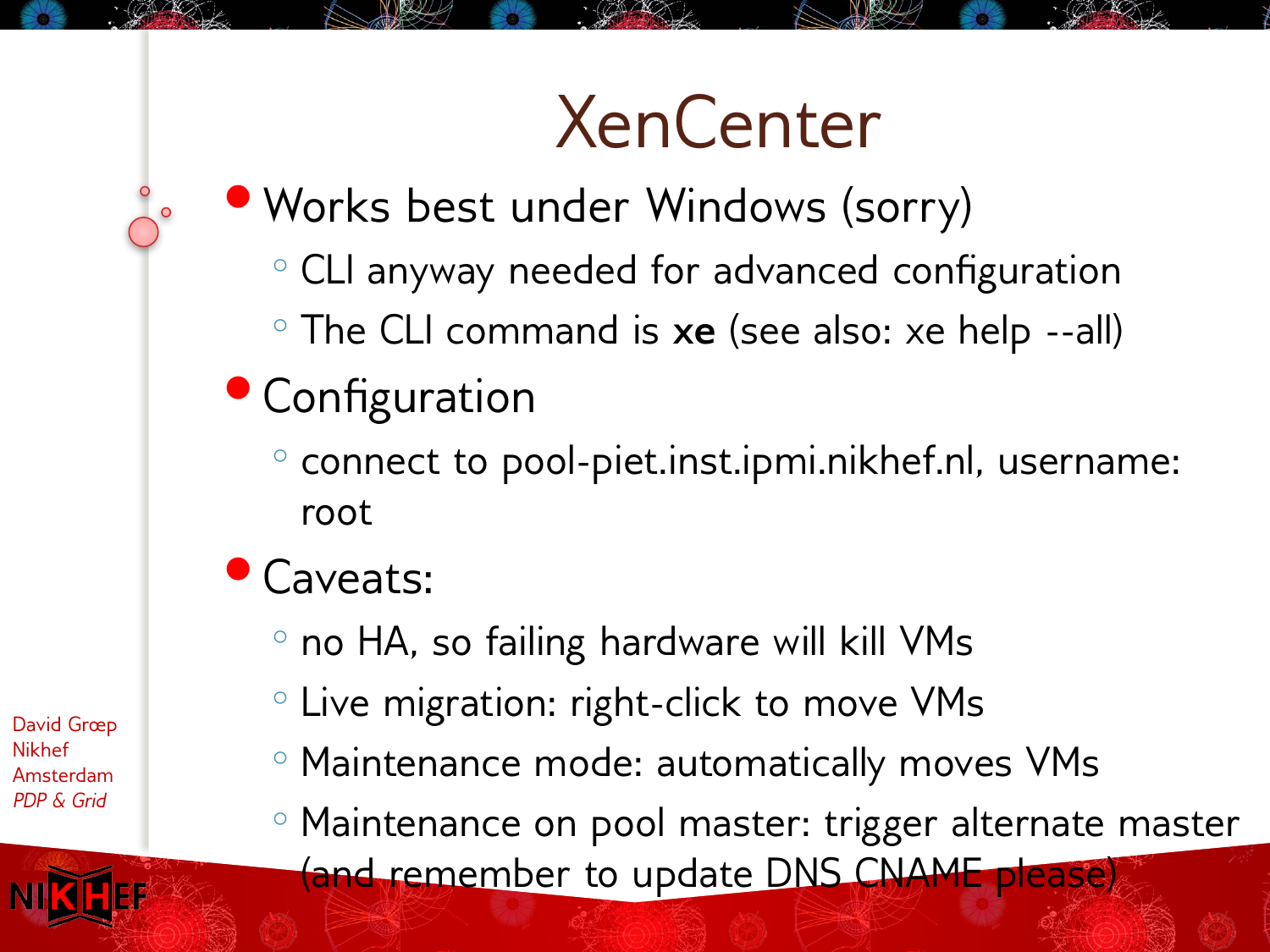

# XenCenter
Works best under Windows (sorry)
CLI anyway needed for advanced configuration
The CLI command is xe (see also: xe help --all)
Configuration
connect to pool-piet.inst.ipmi.nikhef.nl, username: root
Caveats:
no HA, so failing hardware will kill VMs
Live migration: right-click to move VMs
Maintenance mode: automatically moves VMs
Maintenance on pool master: trigger alternate master (and remember to update DNS CNAME please)